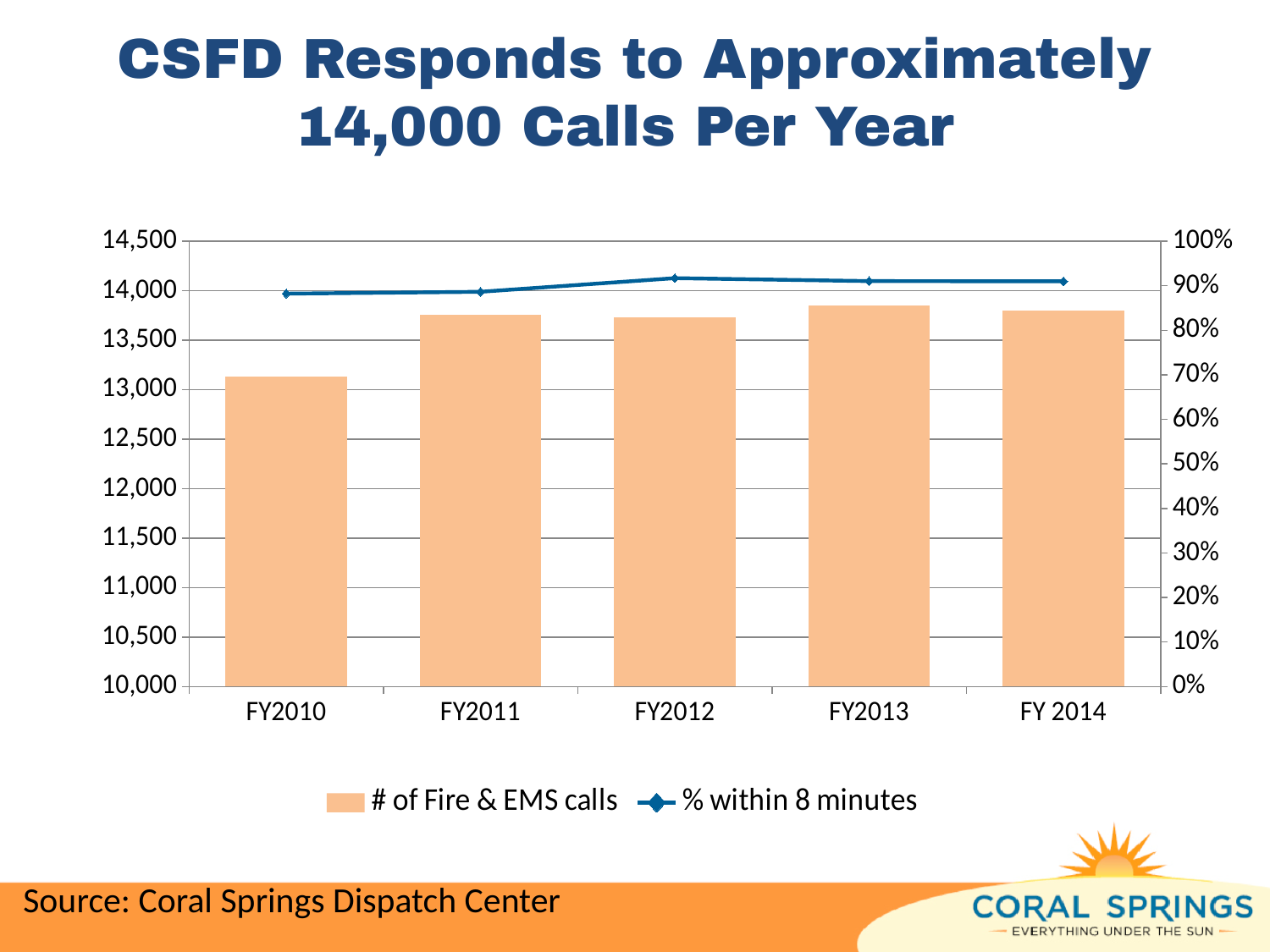

# CSFD Responds to Approximately 14,000 Calls Per Year

### Chart

| Category | # of Fire & EMS calls | % within 8 minutes |
|---|---|---|
| FY2010 | 13136.0 | 0.8822680412371133 |
| FY2011 | 13758.0 | 0.8864171122994653 |
| FY2012 | 13728.0 | 0.9170633661271553 |
| FY2013 | 13854.0 | 0.910390441647109 |
| FY 2014 | 13800.0 | 0.91 |
Source: Coral Springs Dispatch Center